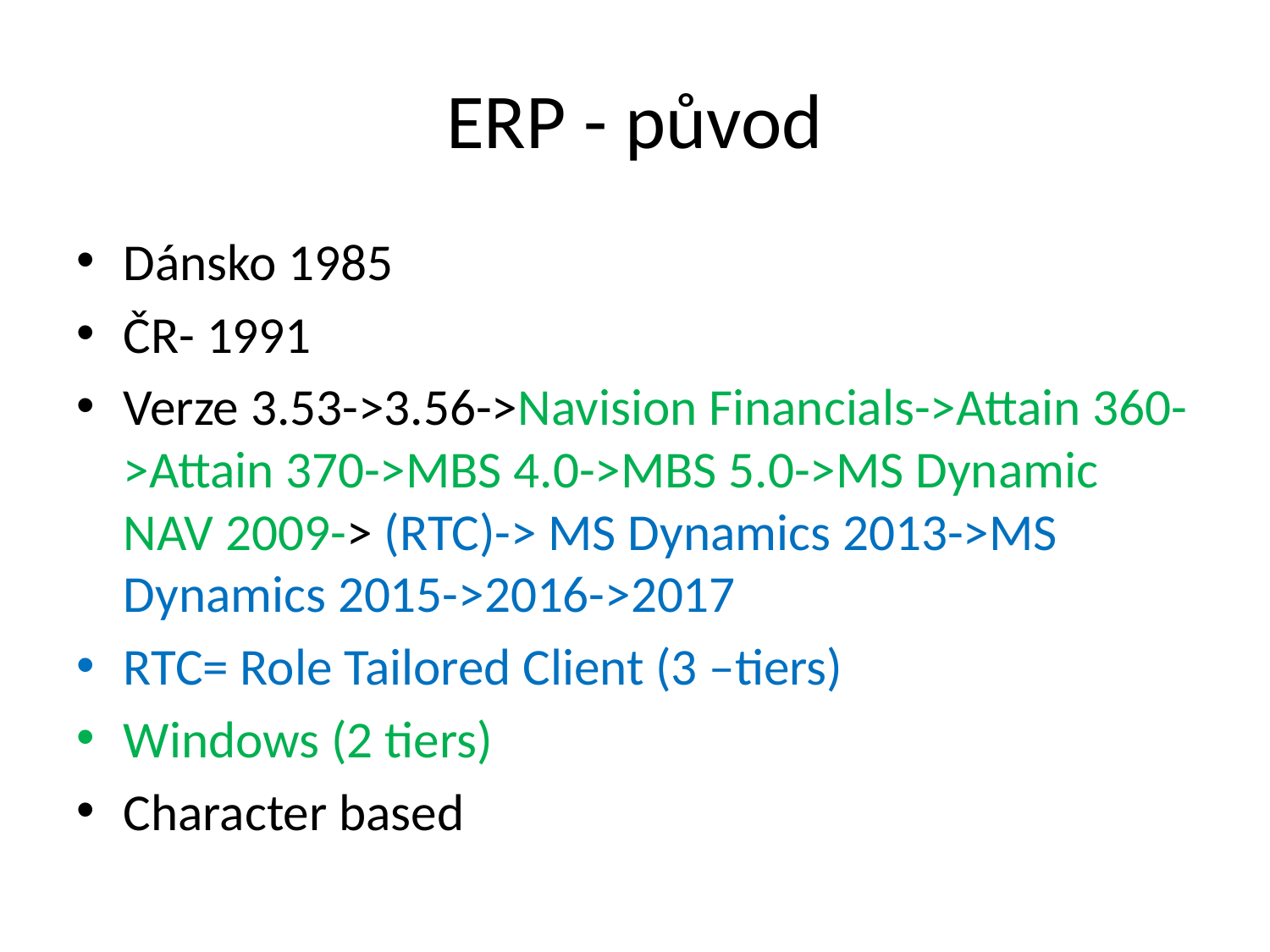

# ERP - původ
Dánsko 1985
ČR- 1991
Verze 3.53->3.56->Navision Financials->Attain 360->Attain 370->MBS 4.0->MBS 5.0->MS Dynamic NAV 2009-> (RTC)-> MS Dynamics 2013->MS Dynamics 2015->2016->2017
RTC= Role Tailored Client (3 –tiers)
Windows (2 tiers)
Character based